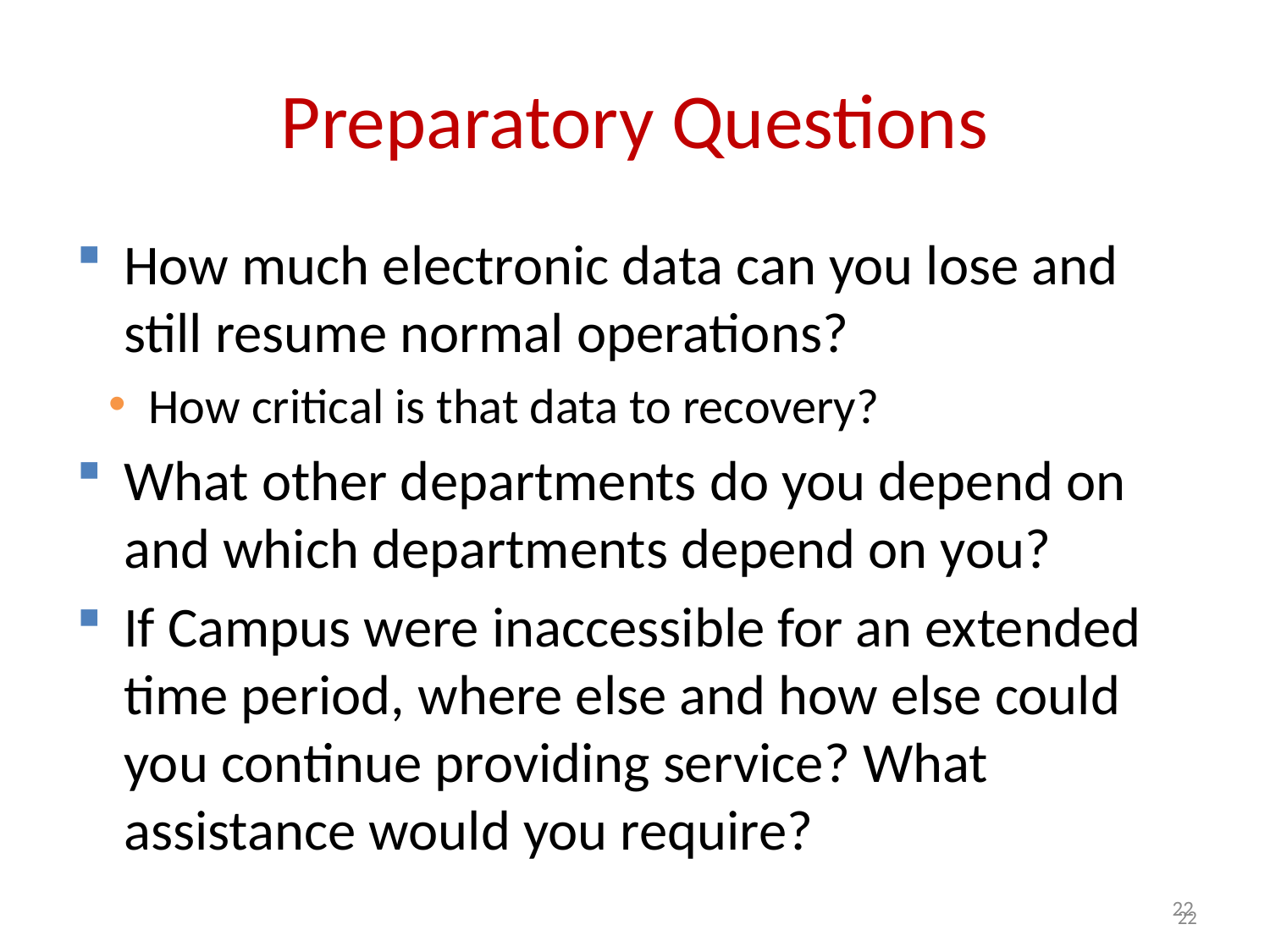

# Preparatory Questions
How much electronic data can you lose and still resume normal operations?
How critical is that data to recovery?
What other departments do you depend on and which departments depend on you?
If Campus were inaccessible for an extended time period, where else and how else could you continue providing service? What assistance would you require?

22
22